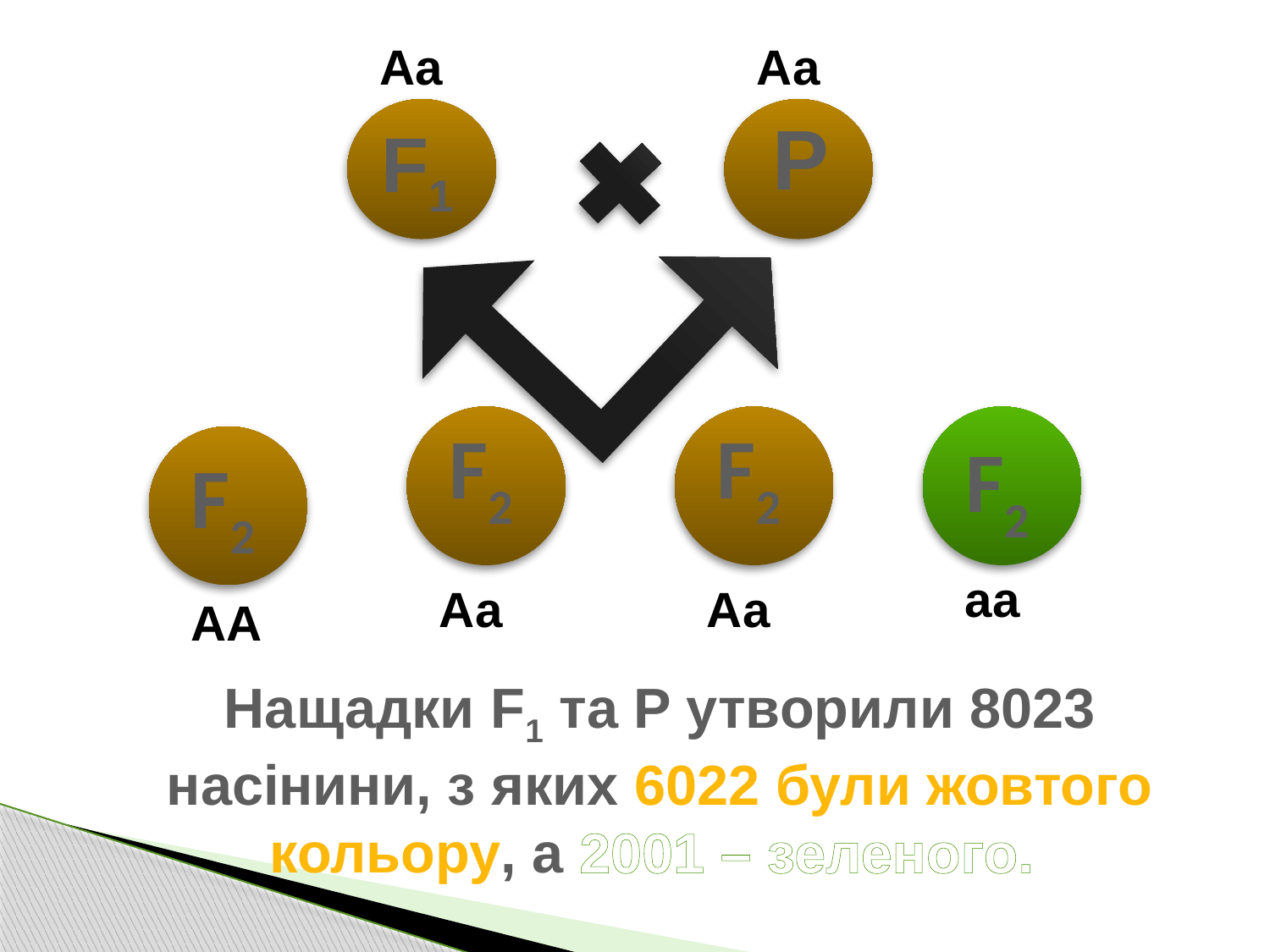

Аа

F1
Аа

P

F2
F2

F2
F2
аа
Аа
Аа
АА
Нащадки F1 та P утворили 8023 насінини, з яких 6022 були жовтого кольору, а 2001 – зеленого.